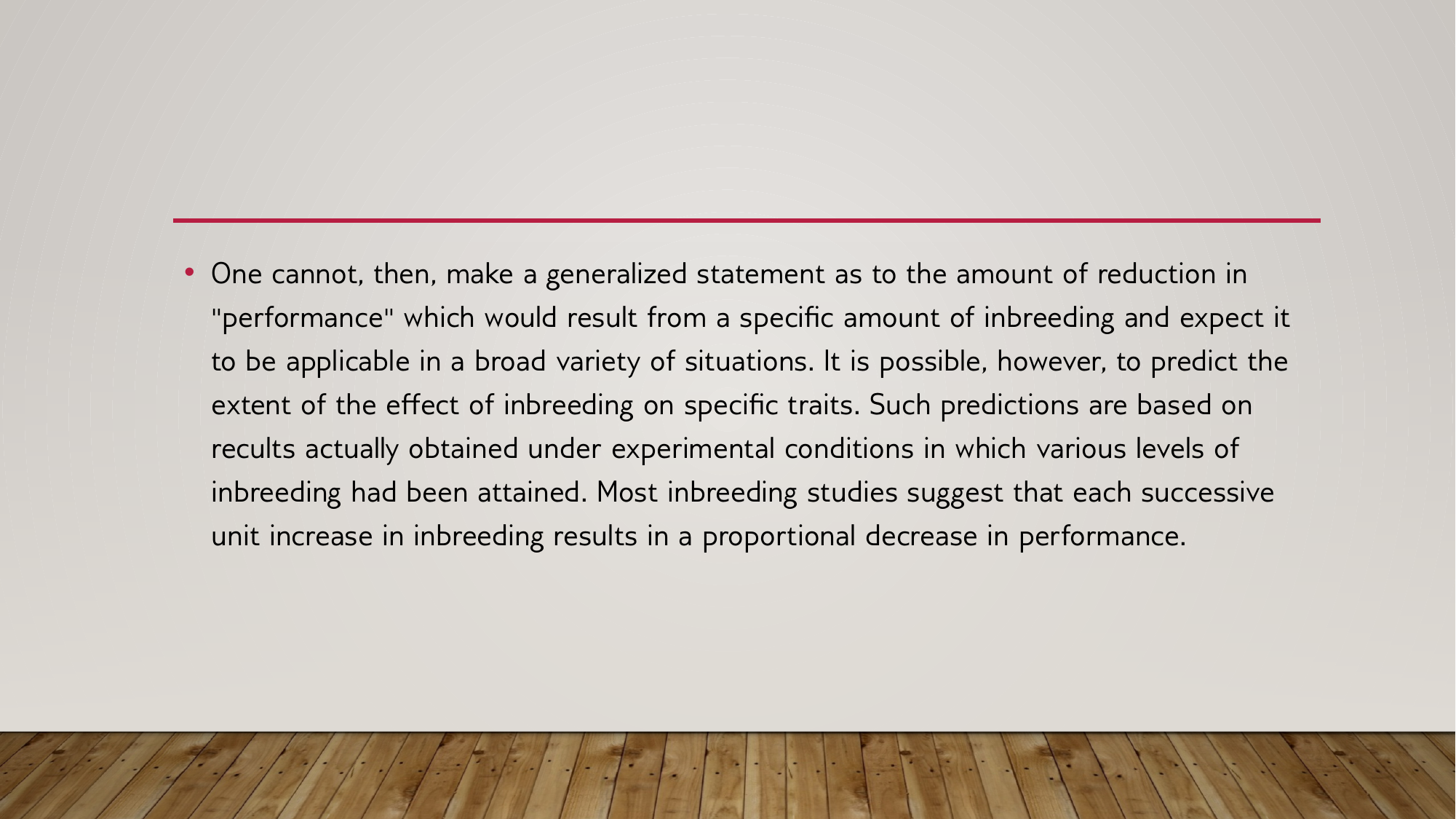

#
One cannot, then, make a generalized statement as to the amount of reduction in "performance" which would result from a specific amount of inbreeding and expect it to be applicable in a broad variety of situations. It is possible, however, to predict the extent of the effect of inbreeding on specific traits. Such predictions are based on recults actually obtained under experimental conditions in which various levels of inbreeding had been attained. Most inbreeding studies suggest that each successive unit increase in inbreeding results in a proportional decrease in performance.